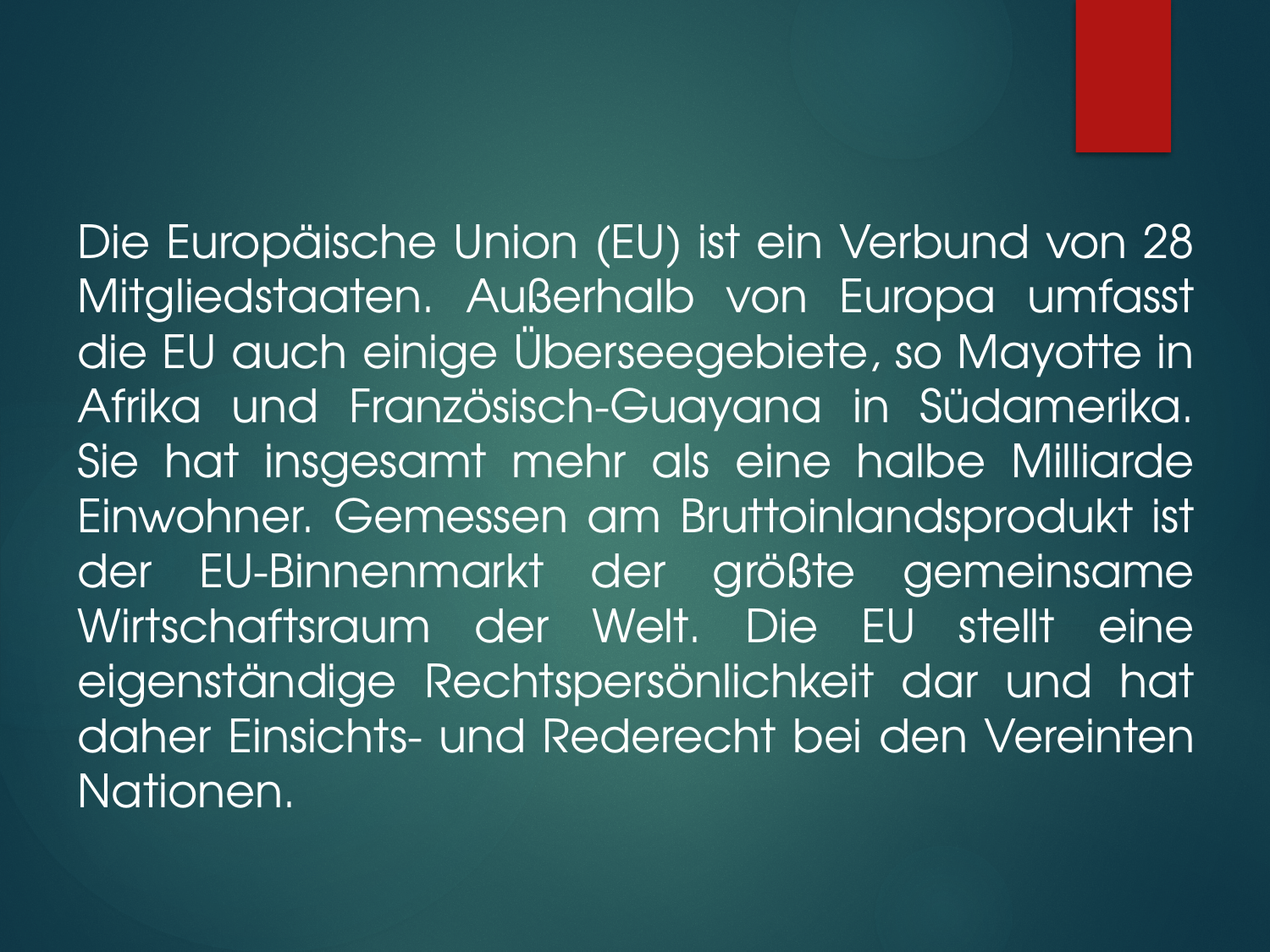

Die Europäische Union (EU) ist ein Verbund von 28 Mitgliedstaaten. Außerhalb von Europa umfasst die EU auch einige Überseegebiete, so Mayotte in Afrika und Französisch-Guayana in Südamerika. Sie hat insgesamt mehr als eine halbe Milliarde Einwohner. Gemessen am Bruttoinlandsprodukt ist der EU-Binnenmarkt der größte gemeinsame Wirtschaftsraum der Welt. Die EU stellt eine eigenständige Rechtspersönlichkeit dar und hat daher Einsichts- und Rederecht bei den Vereinten Nationen.